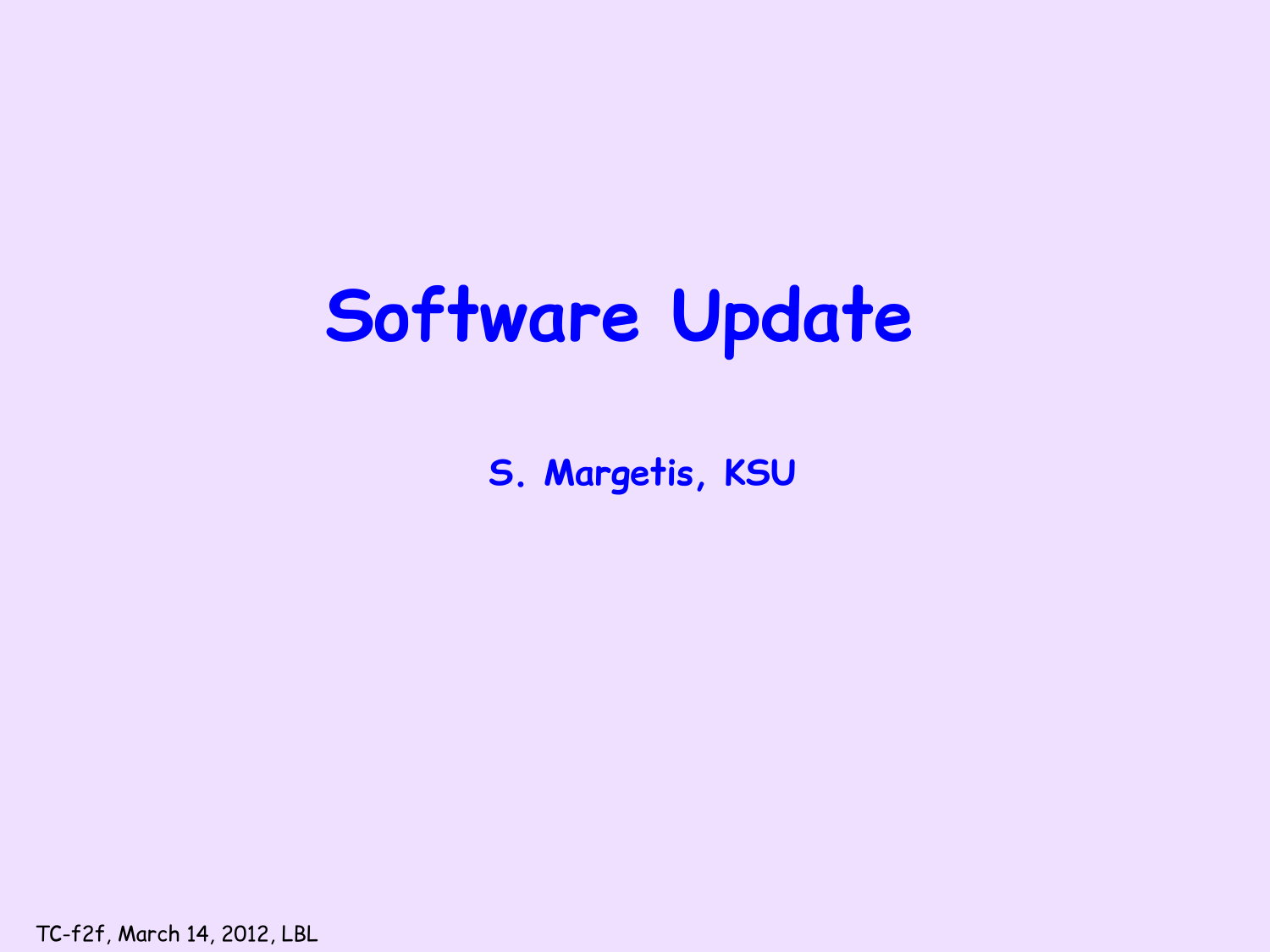

# Software Update
 S. Margetis, KSU
TC-f2f, March 14, 2012, LBL